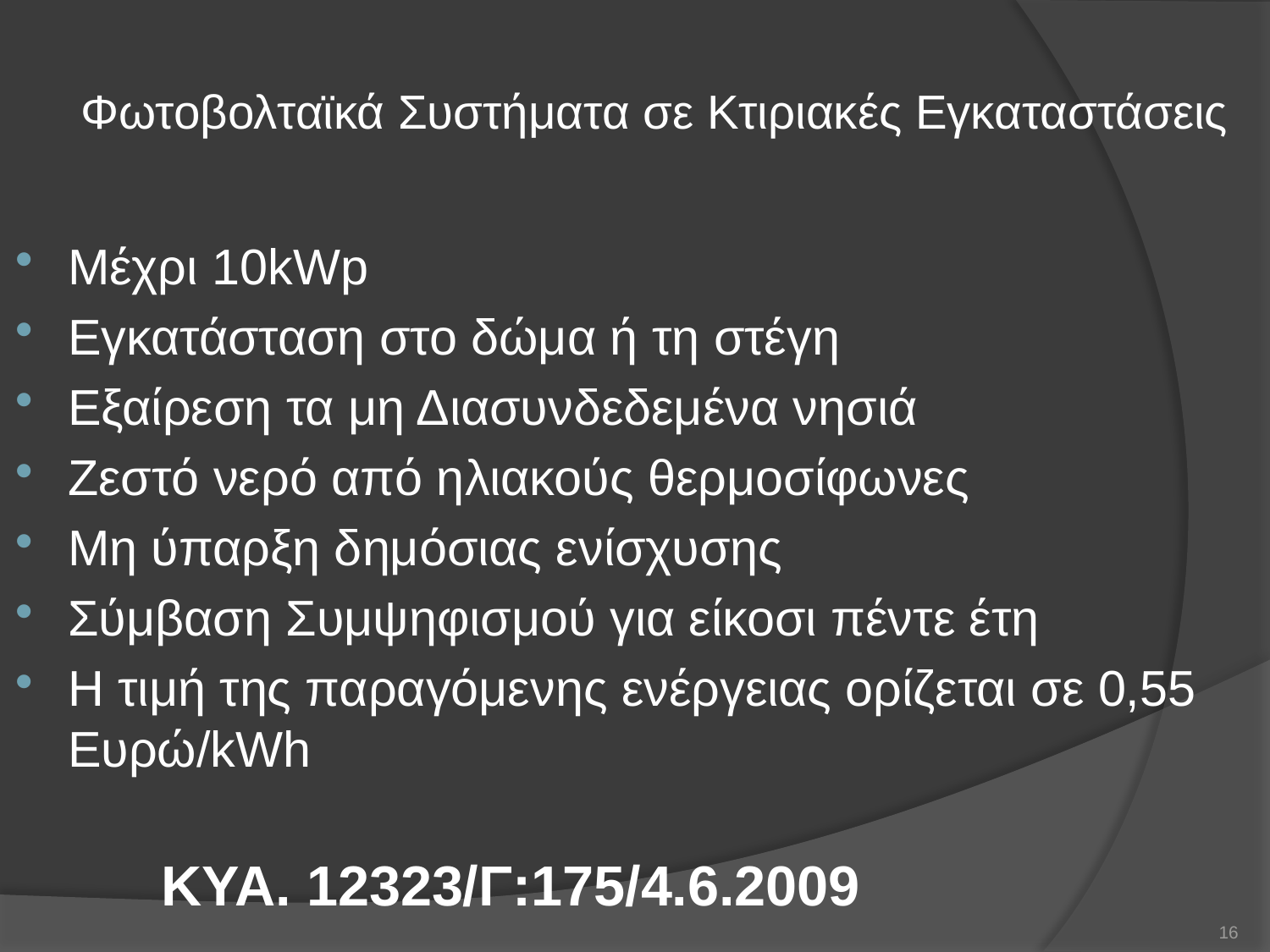

# Φωτοβολταϊκά Συστήματα σε Κτιριακές Εγκαταστάσεις
Μέχρι 10kWp
Εγκατάσταση στο δώμα ή τη στέγη
Εξαίρεση τα μη Διασυνδεδεμένα νησιά
Ζεστό νερό από ηλιακούς θερμοσίφωνες
Μη ύπαρξη δημόσιας ενίσχυσης
Σύμβαση Συμψηφισμού για είκοσι πέντε έτη
Η τιμή της παραγόμενης ενέργειας ορίζεται σε 0,55 Ευρώ/kWh
ΚΥΑ. 12323/Γ:175/4.6.2009
16